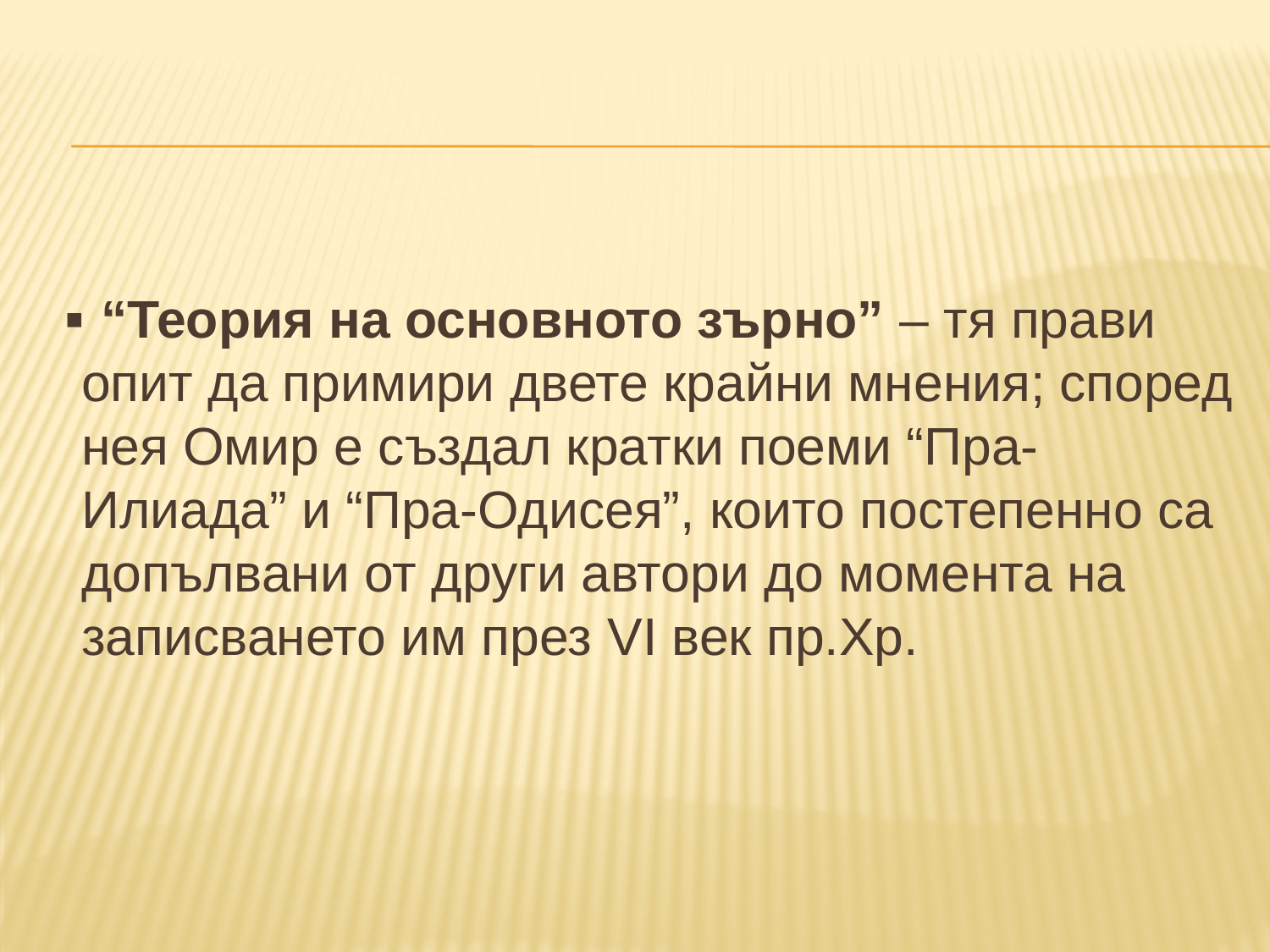

▪ “Теория на основното зърно” – тя прави опит да примири двете крайни мнения; според нея Омир е създал кратки поеми “Пра-Илиада” и “Пра-Одисея”, които постепенно са допълвани от други автори до момента на записването им през VI век пр.Хр.